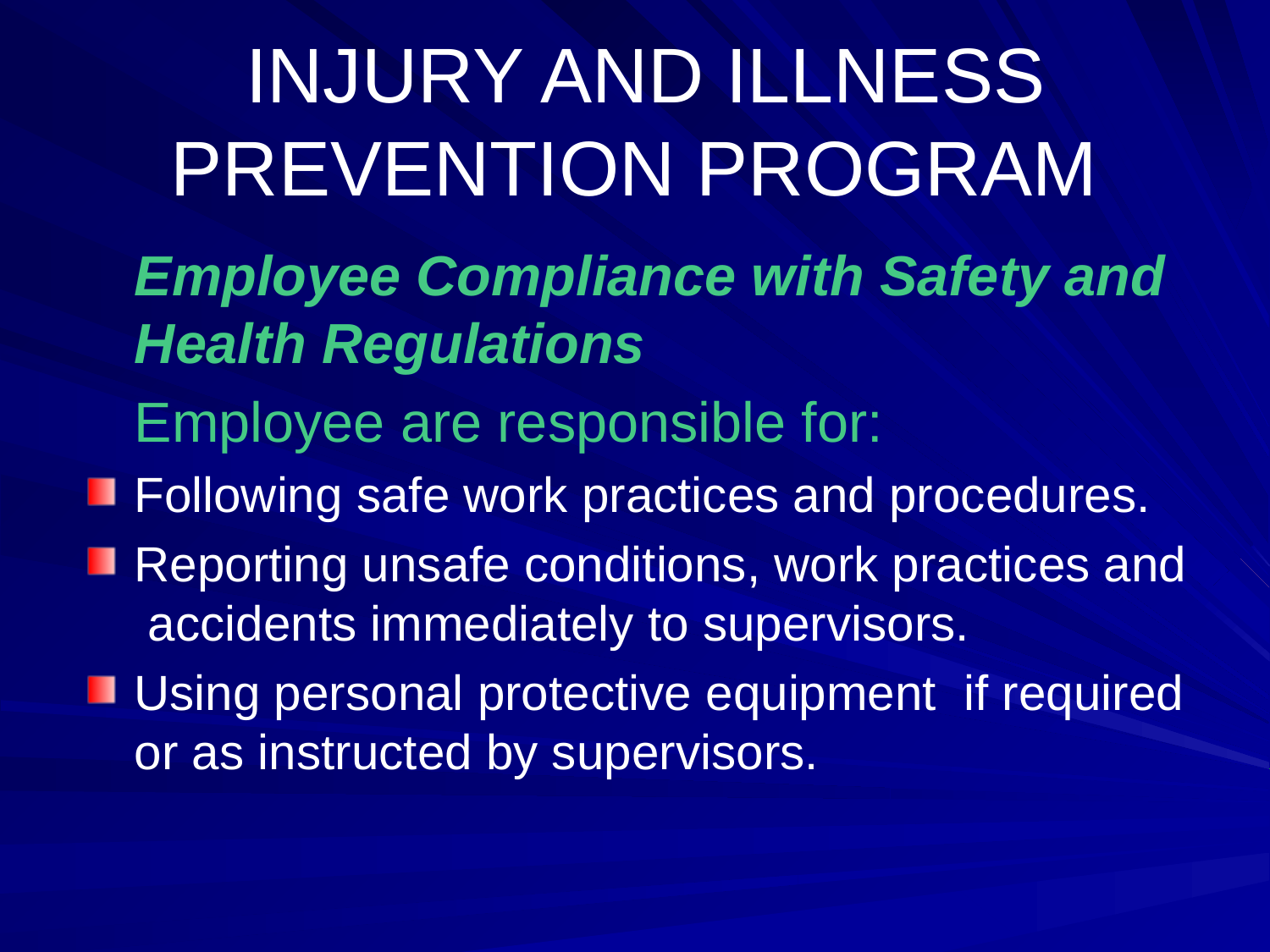

# INJURY AND ILLNESS PREVENTION PROGRAM

	Employee Compliance with Safety and Health Regulations
	Employee are responsible for:
Following safe work practices and procedures.
Reporting unsafe conditions, work practices and  accidents immediately to supervisors.
Using personal protective equipment  if required or as instructed by supervisors.